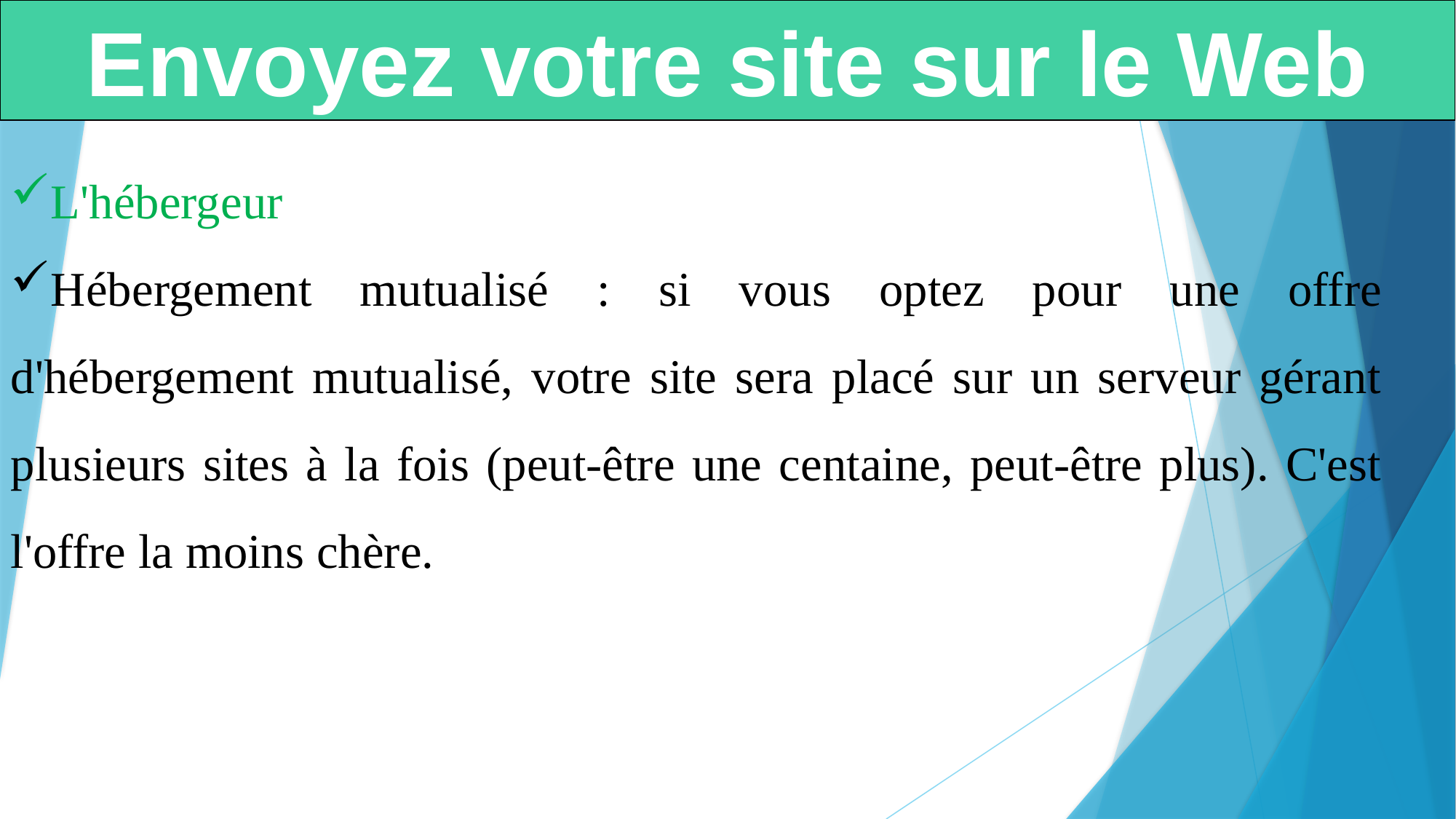

Envoyez votre site sur le Web

L'hébergeur
Hébergement mutualisé : si vous optez pour une offre d'hébergement mutualisé, votre site sera placé sur un serveur gérant plusieurs sites à la fois (peut-être une centaine, peut-être plus). C'est l'offre la moins chère.